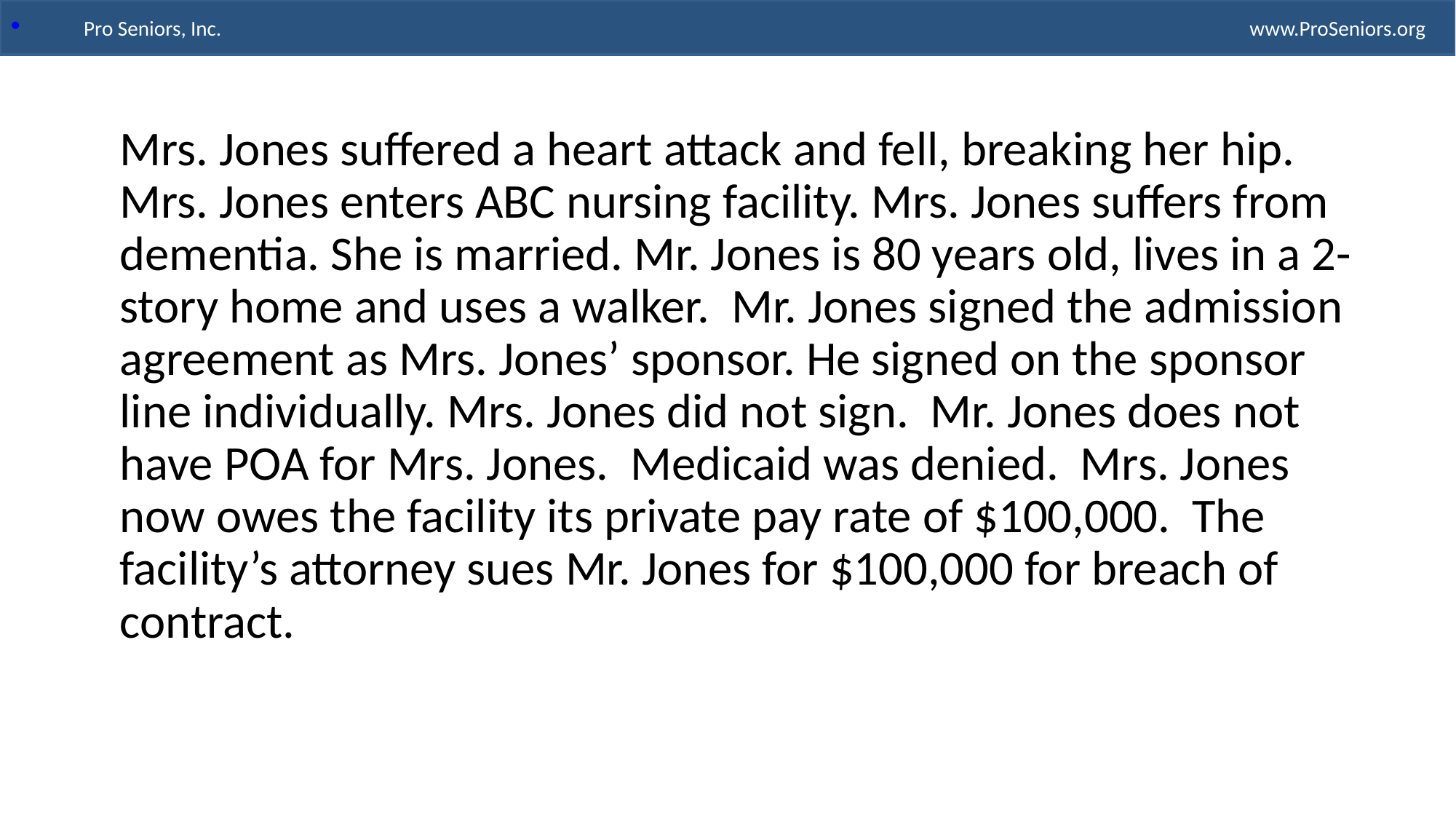

Mrs. Jones suffered a heart attack and fell, breaking her hip. Mrs. Jones enters ABC nursing facility. Mrs. Jones suffers from dementia. She is married. Mr. Jones is 80 years old, lives in a 2-story home and uses a walker.  Mr. Jones signed the admission agreement as Mrs. Jones’ sponsor. He signed on the sponsor line individually. Mrs. Jones did not sign.  Mr. Jones does not have POA for Mrs. Jones.  Medicaid was denied.  Mrs. Jones now owes the facility its private pay rate of $100,000.  The facility’s attorney sues Mr. Jones for $100,000 for breach of contract.